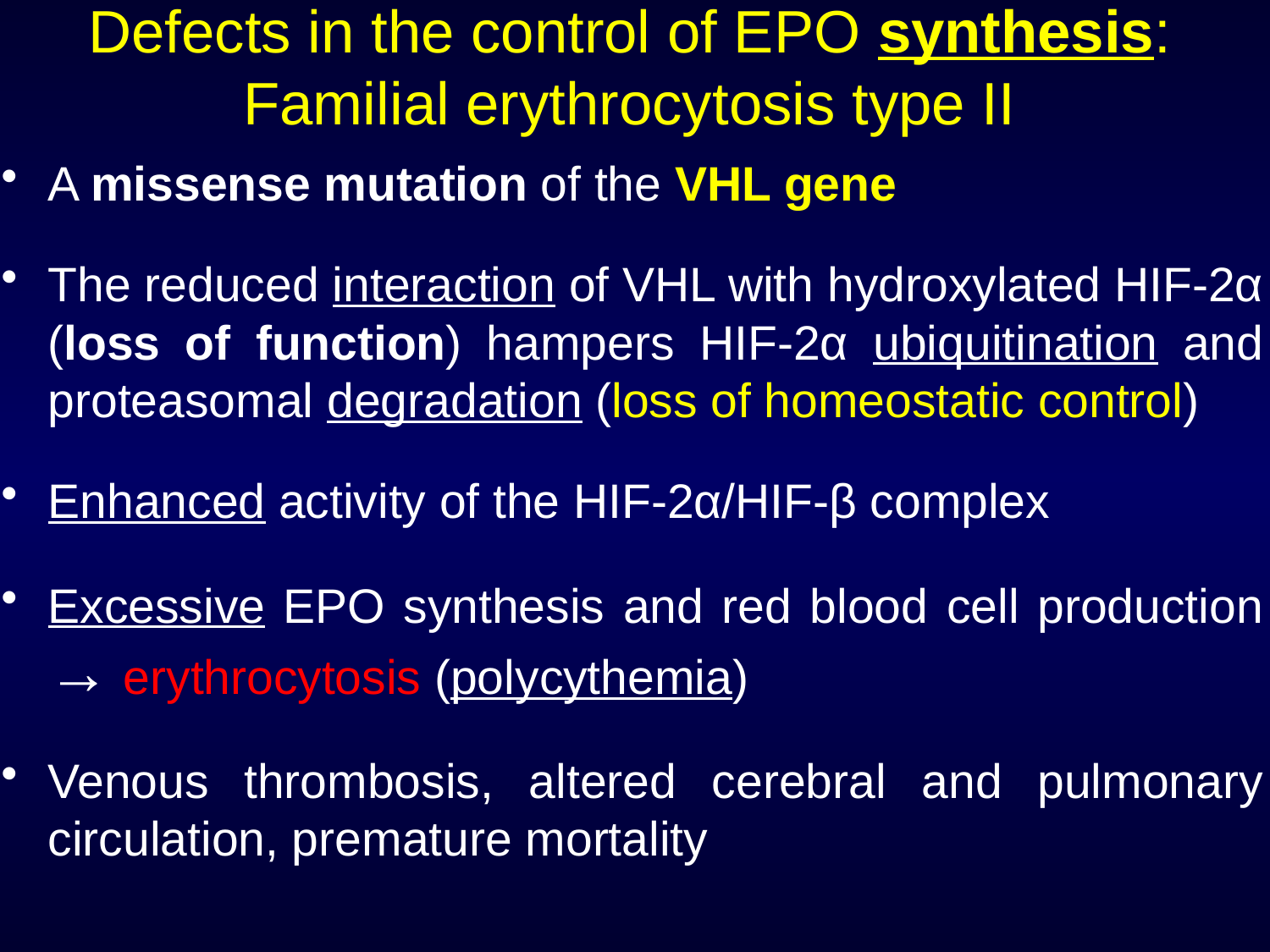

Defects in the control of EPO synthesis: Familial erythrocytosis type II
A missense mutation of the VHL gene

The reduced interaction of VHL with hydroxylated HIF-2α (loss of function) hampers HIF-2α ubiquitination and proteasomal degradation (loss of homeostatic control)

Enhanced activity of the HIF-2α/HIF-β complex

Excessive EPO synthesis and red blood cell production → erythrocytosis (polycythemia)

Venous thrombosis, altered cerebral and pulmonary circulation, premature mortality